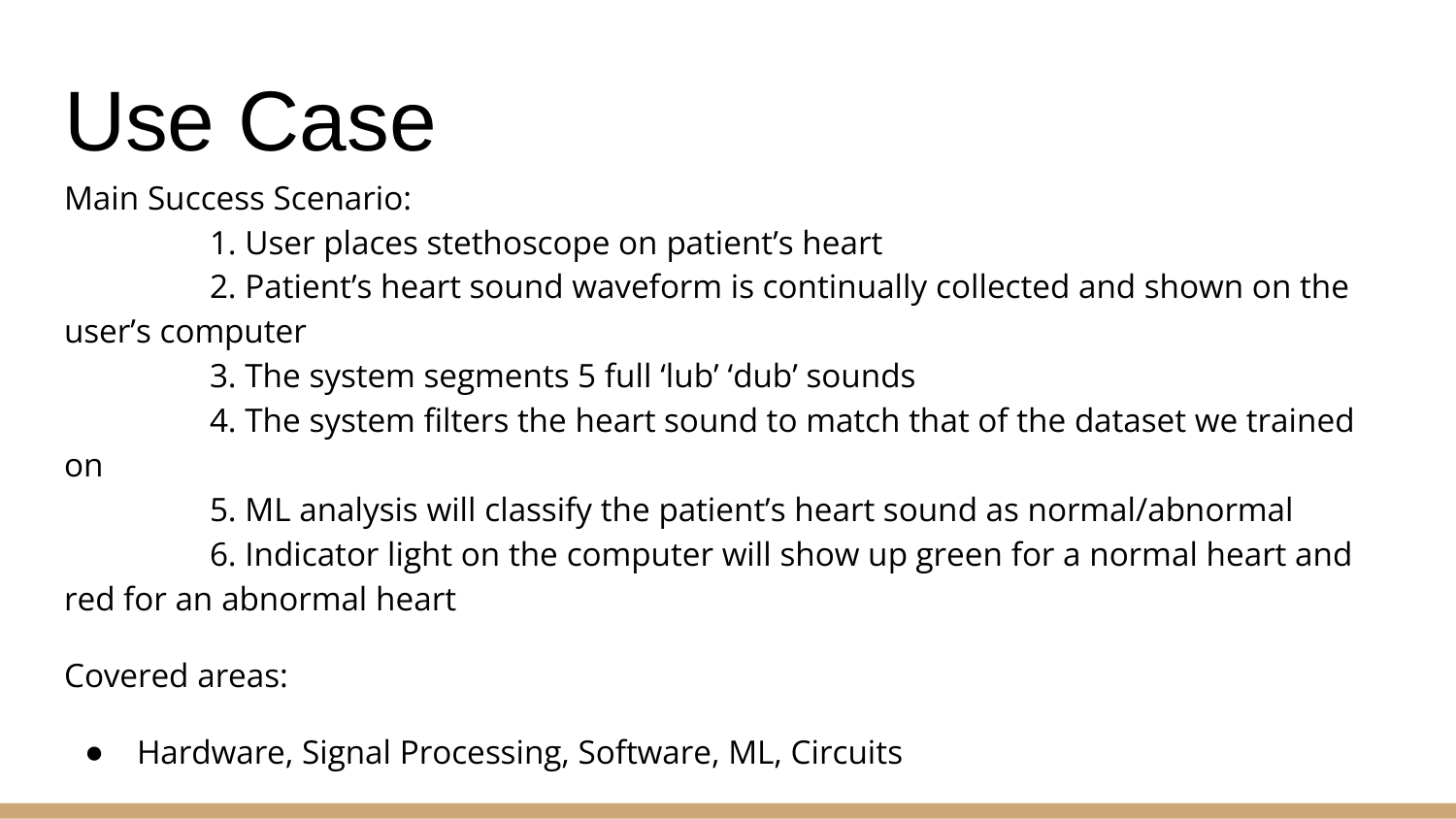

# Use Case
Main Success Scenario:
	1. User places stethoscope on patient’s heart
	2. Patient’s heart sound waveform is continually collected and shown on the user’s computer
	3. The system segments 5 full ‘lub’ ‘dub’ sounds
	4. The system filters the heart sound to match that of the dataset we trained on
	5. ML analysis will classify the patient’s heart sound as normal/abnormal
	6. Indicator light on the computer will show up green for a normal heart and red for an abnormal heart
Covered areas:
Hardware, Signal Processing, Software, ML, Circuits